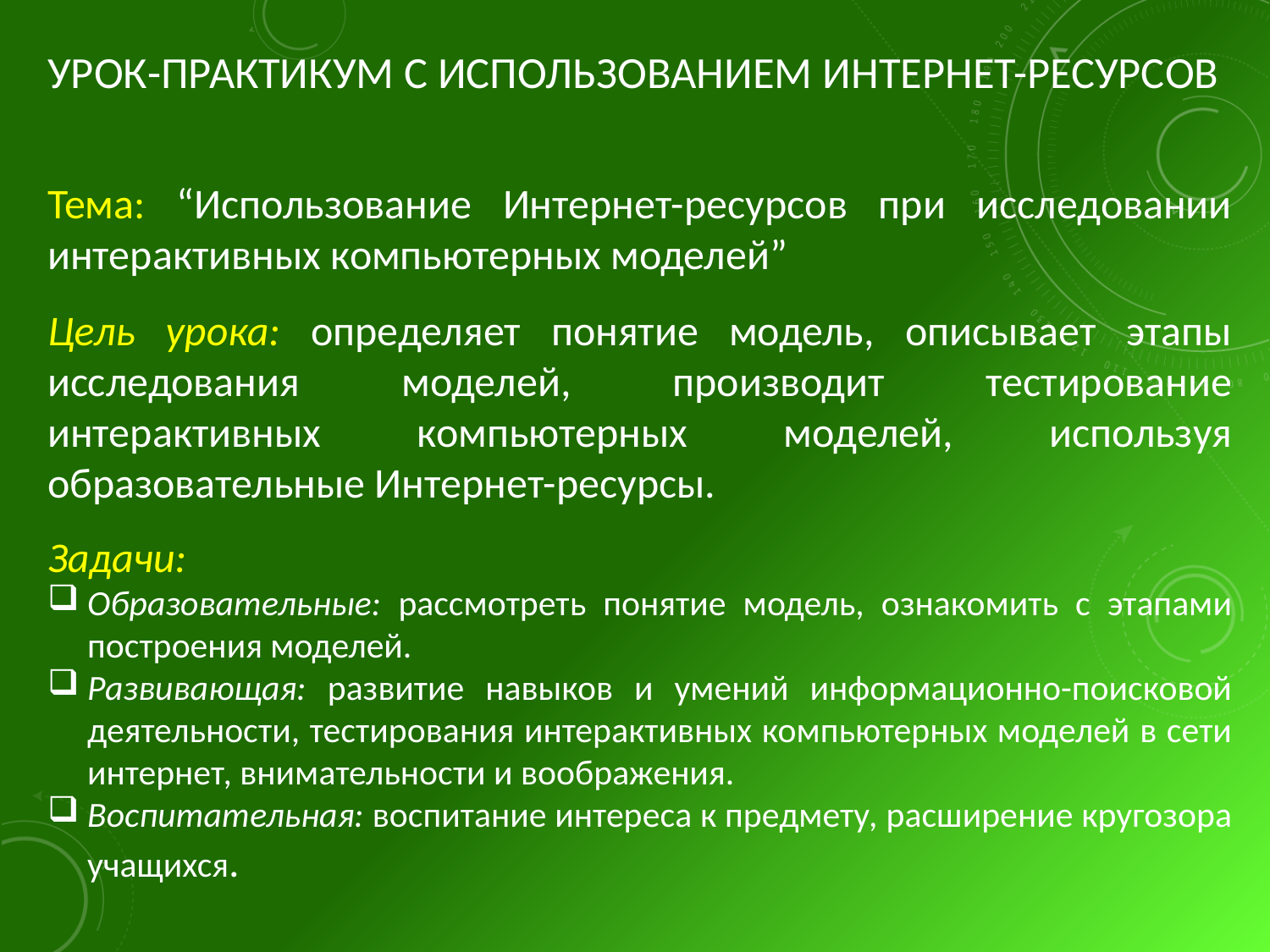

# Урок-практикум с использованием Интернет-ресурсов
Тема: “Использование Интернет-ресурсов при исследовании интерактивных компьютерных моделей”

Цель урока: определяет понятие модель, описывает этапы исследования моделей, производит тестирование интерактивных компьютерных моделей, используя образовательные Интернет-ресурсы.

Задачи:
Образовательные: рассмотреть понятие модель, ознакомить с этапами построения моделей.
Развивающая: развитие навыков и умений информационно-поисковой деятельности, тестирования интерактивных компьютерных моделей в сети интернет, внимательности и воображения.
Воспитательная: воспитание интереса к предмету, расширение кругозора учащихся.